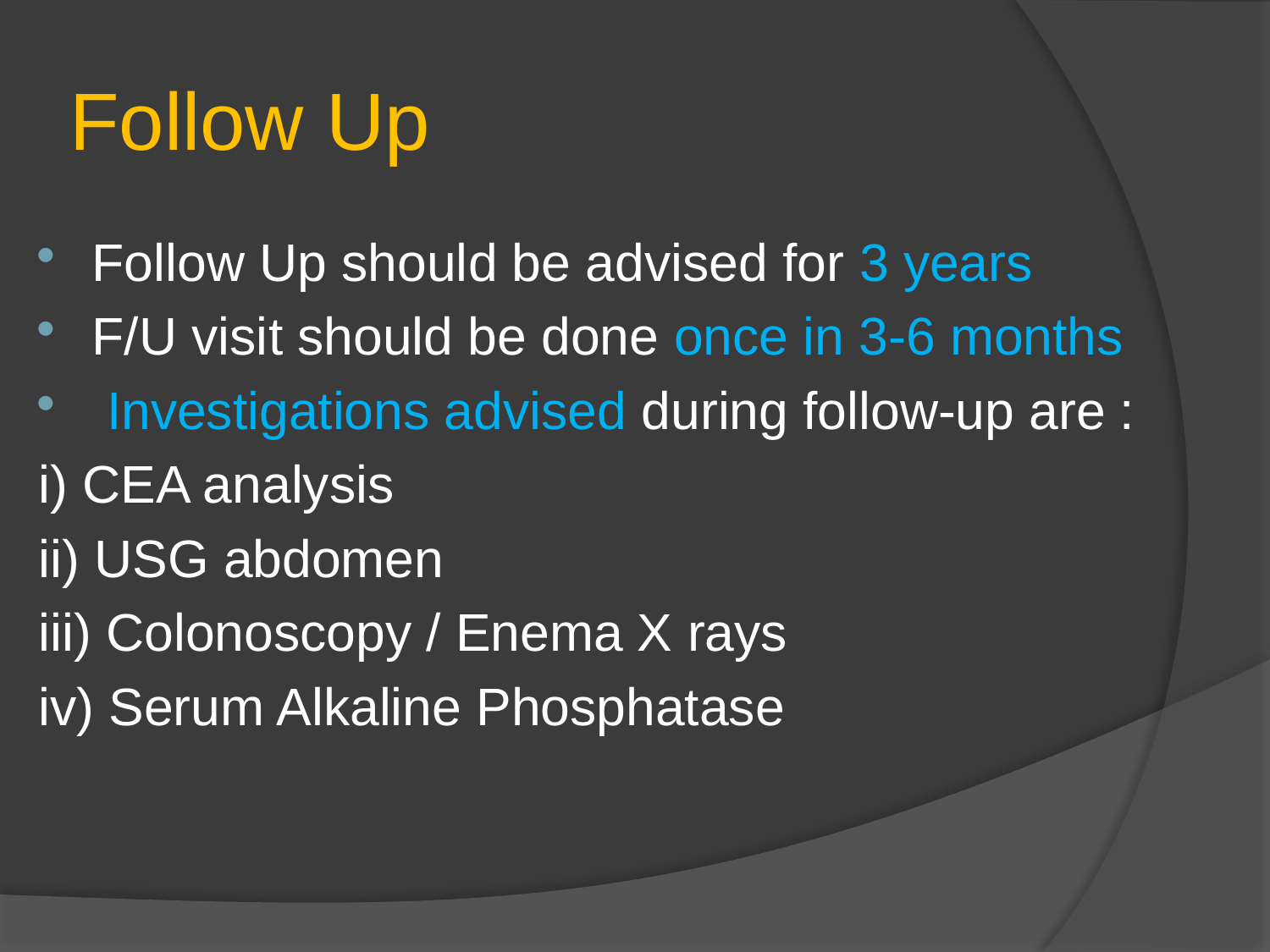

# Follow Up
Follow Up should be advised for 3 years
F/U visit should be done once in 3-6 months
 Investigations advised during follow-up are :
i) CEA analysis
ii) USG abdomen
iii) Colonoscopy / Enema X rays
iv) Serum Alkaline Phosphatase